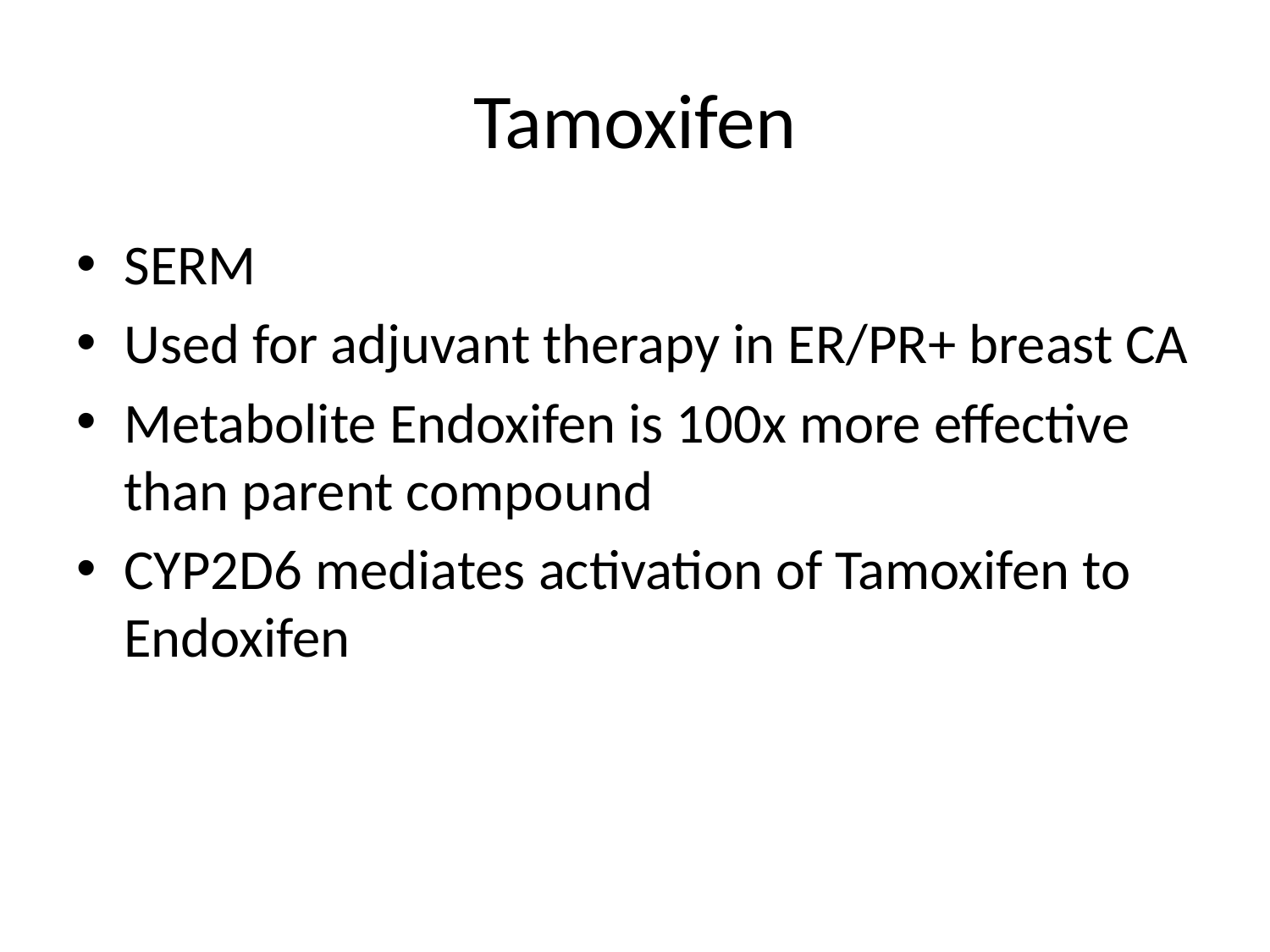

# Tamoxifen
SERM
Used for adjuvant therapy in ER/PR+ breast CA
Metabolite Endoxifen is 100x more effective than parent compound
CYP2D6 mediates activation of Tamoxifen to Endoxifen